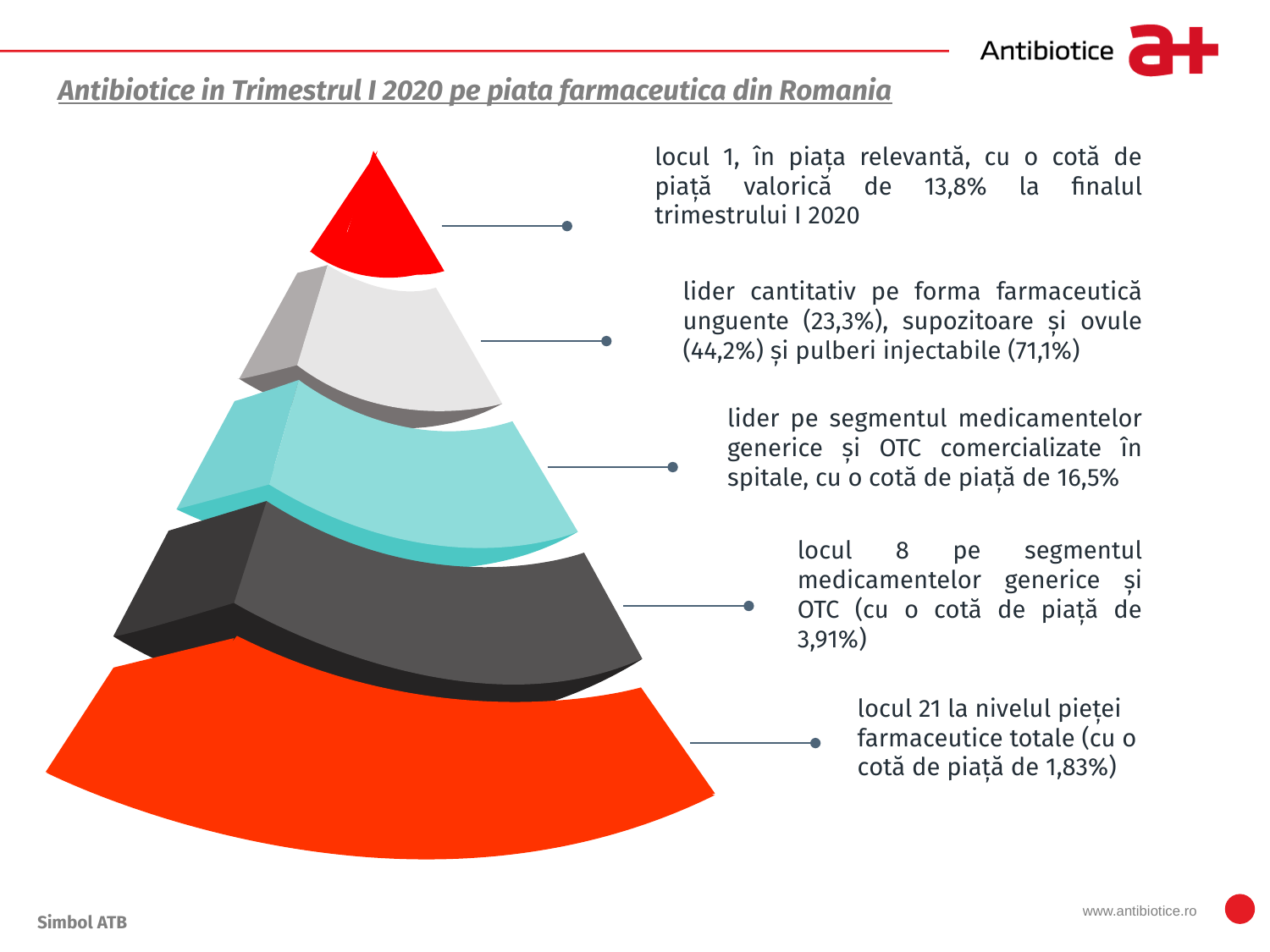

Antibiotice in Trimestrul I 2020 pe piata farmaceutica din Romania
locul 1, în piața relevantă, cu o cotă de piață valorică de 13,8% la finalul trimestrului I 2020

lider cantitativ pe forma farmaceutică unguente (23,3%), supozitoare și ovule (44,2%) și pulberi injectabile (71,1%)

lider pe segmentul medicamentelor generice și OTC comercializate în spitale, cu o cotă de piață de 16,5%

locul 8 pe segmentul medicamentelor generice și OTC (cu o cotă de piață de 3,91%)

locul 21 la nivelul pieței farmaceutice totale (cu o cotă de piață de 1,83%)
www.antibiotice.ro

Simbol ATB